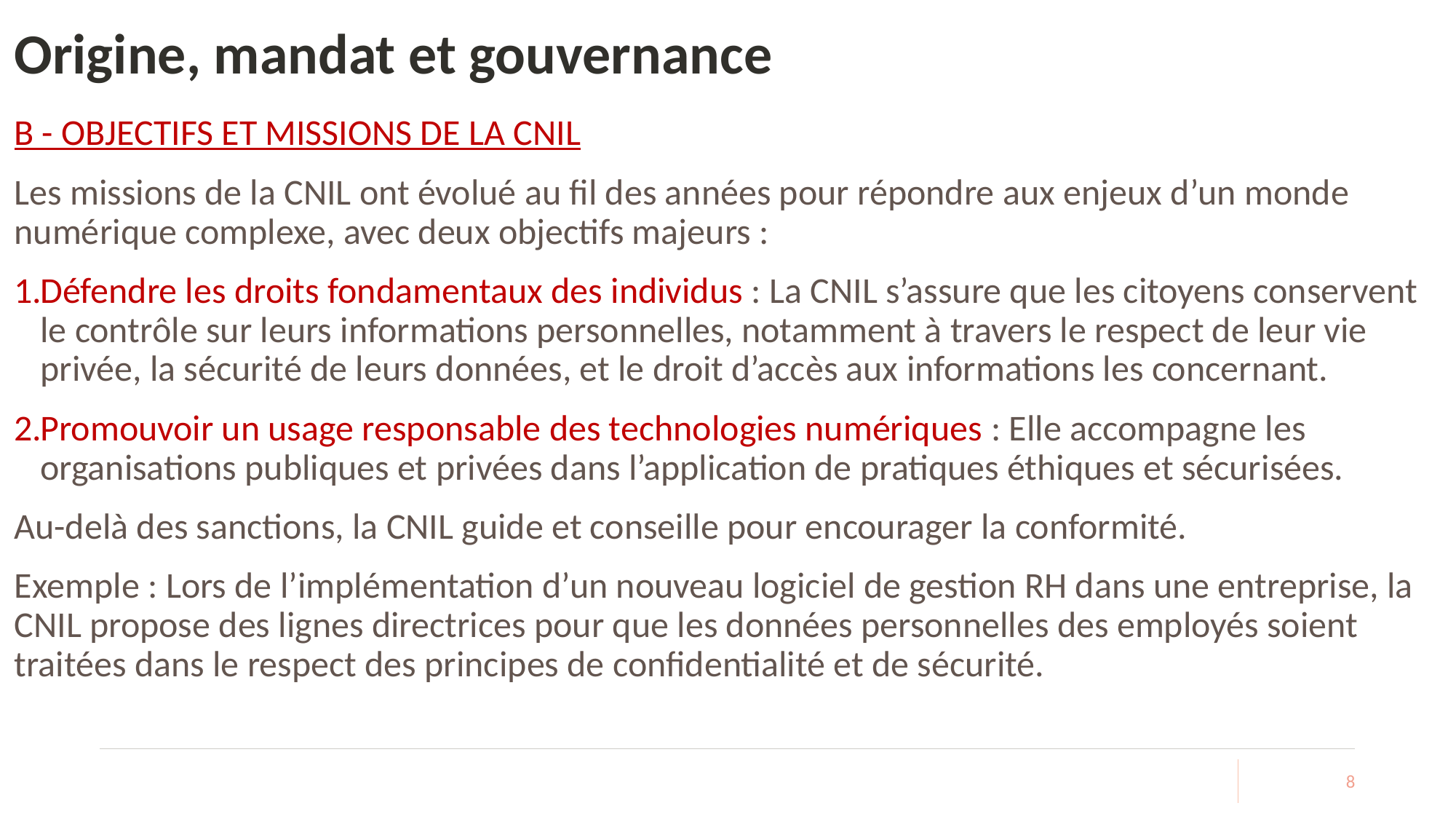

# Origine, mandat et gouvernance
B - OBJECTIFS ET MISSIONS DE LA CNIL
Les missions de la CNIL ont évolué au fil des années pour répondre aux enjeux d’un monde numérique complexe, avec deux objectifs majeurs :
Défendre les droits fondamentaux des individus : La CNIL s’assure que les citoyens conservent le contrôle sur leurs informations personnelles, notamment à travers le respect de leur vie privée, la sécurité de leurs données, et le droit d’accès aux informations les concernant.
Promouvoir un usage responsable des technologies numériques : Elle accompagne les organisations publiques et privées dans l’application de pratiques éthiques et sécurisées.
Au-delà des sanctions, la CNIL guide et conseille pour encourager la conformité.
Exemple : Lors de l’implémentation d’un nouveau logiciel de gestion RH dans une entreprise, la CNIL propose des lignes directrices pour que les données personnelles des employés soient traitées dans le respect des principes de confidentialité et de sécurité.

8